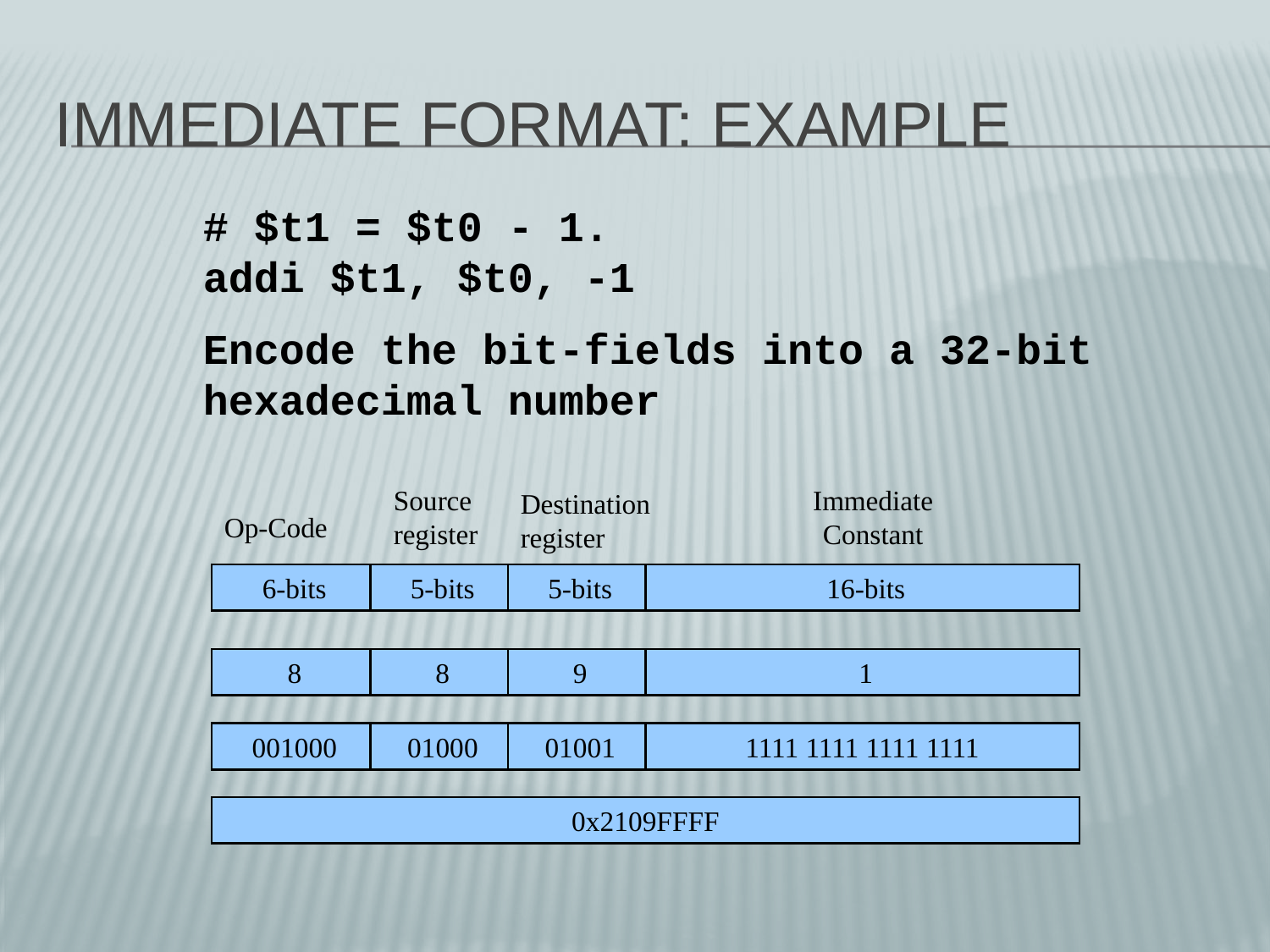

# Immediate Format: Example
# $t1 = $t0 - 1.
addi	$t1, $t0, -1
Encode the bit-fields into a 32-bit hexadecimal number
Source register
Immediate Constant
Destination register
Op-Code
 6-bits
 5-bits
 5-bits
 16-bits
 8
 8
 9
 1
 001000
 01000
 01001
 1111 1111 1111 1111
0x2109FFFF